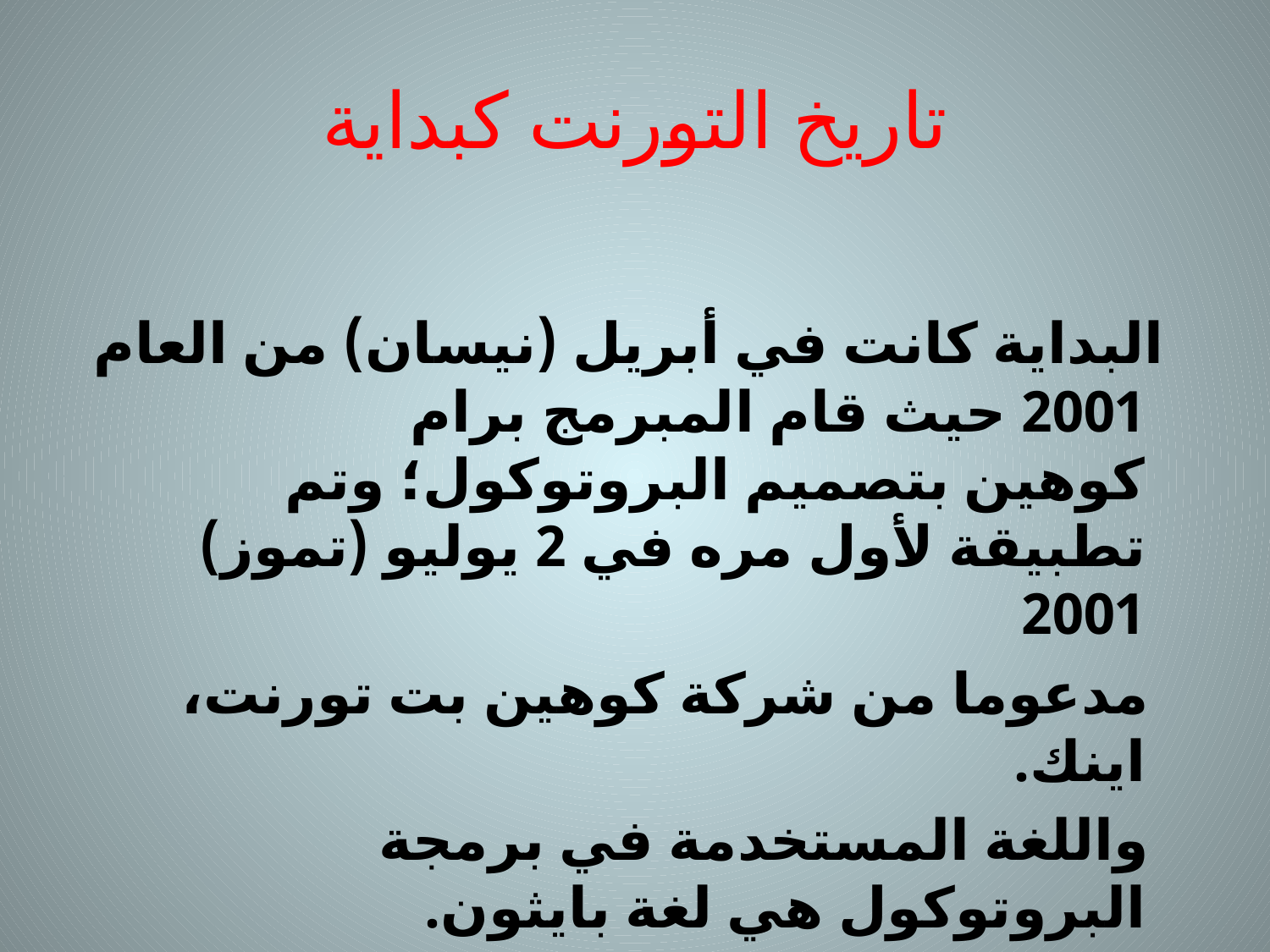

# تاريخ التورنت كبداية

  البداية كانت في أبريل (نيسان) من العام 2001 حيث قام المبرمج برام كوهين بتصميم البروتوكول؛ وتم تطبيقة لأول مره في 2 يوليو (تموز) 2001
   مدعوما من شركة كوهين بت تورنت، اينك.
   واللغة المستخدمة في برمجة البروتوكول هي لغة بايثون.